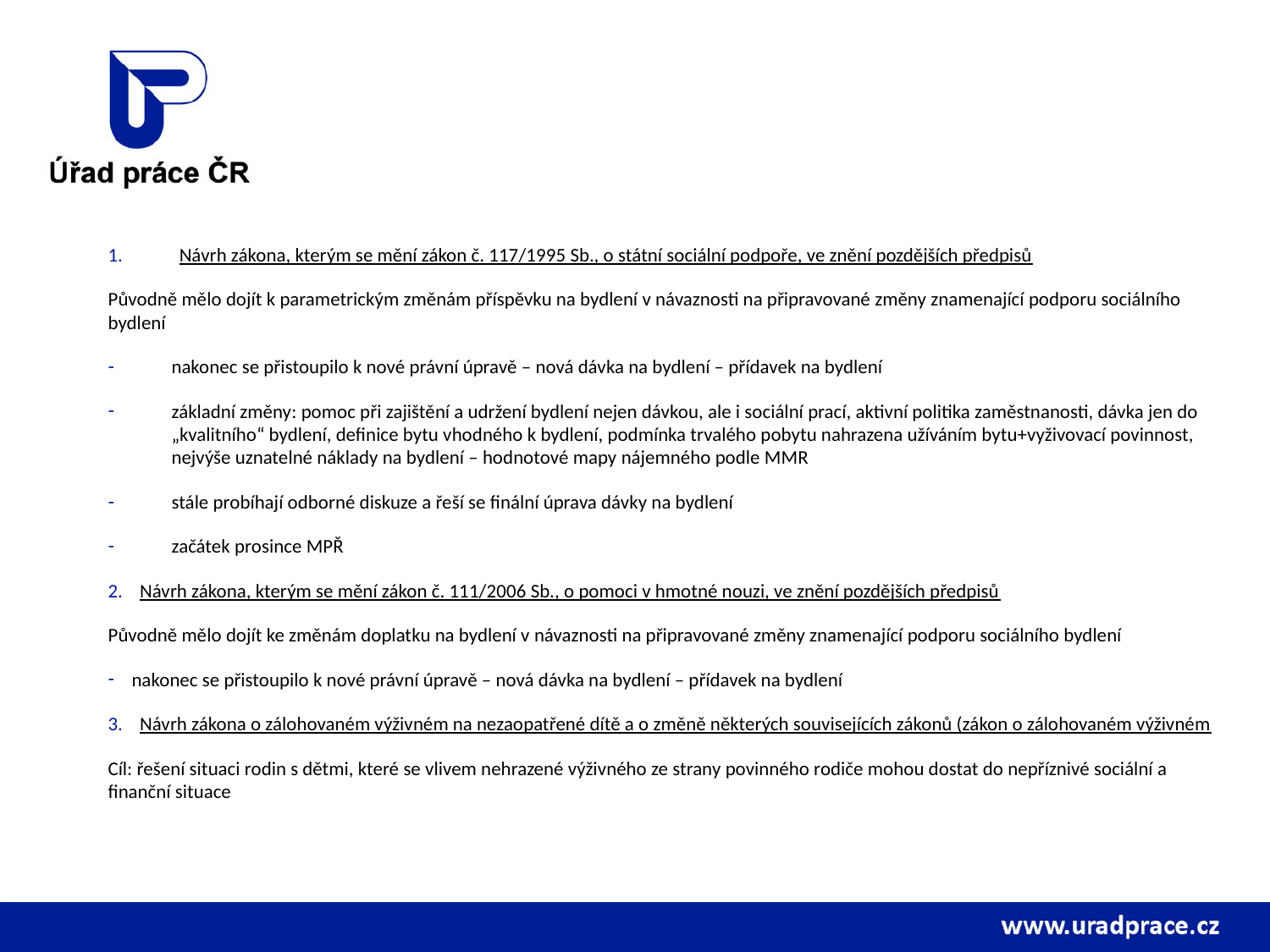

Návrh zákona, kterým se mění zákon č. 117/1995 Sb., o státní sociální podpoře, ve znění pozdějších předpisů
Původně mělo dojít k parametrickým změnám příspěvku na bydlení v návaznosti na připravované změny znamenající podporu sociálního bydlení
nakonec se přistoupilo k nové právní úpravě – nová dávka na bydlení – přídavek na bydlení
základní změny: pomoc při zajištění a udržení bydlení nejen dávkou, ale i sociální prací, aktivní politika zaměstnanosti, dávka jen do „kvalitního“ bydlení, definice bytu vhodného k bydlení, podmínka trvalého pobytu nahrazena užíváním bytu+vyživovací povinnost, nejvýše uznatelné náklady na bydlení – hodnotové mapy nájemného podle MMR
stále probíhají odborné diskuze a řeší se finální úprava dávky na bydlení
začátek prosince MPŘ
Návrh zákona, kterým se mění zákon č. 111/2006 Sb., o pomoci v hmotné nouzi, ve znění pozdějších předpisů
Původně mělo dojít ke změnám doplatku na bydlení v návaznosti na připravované změny znamenající podporu sociálního bydlení
nakonec se přistoupilo k nové právní úpravě – nová dávka na bydlení – přídavek na bydlení
Návrh zákona o zálohovaném výživném na nezaopatřené dítě a o změně některých souvisejících zákonů (zákon o zálohovaném výživném
Cíl: řešení situaci rodin s dětmi, které se vlivem nehrazené výživného ze strany povinného rodiče mohou dostat do nepříznivé sociální a finanční situace